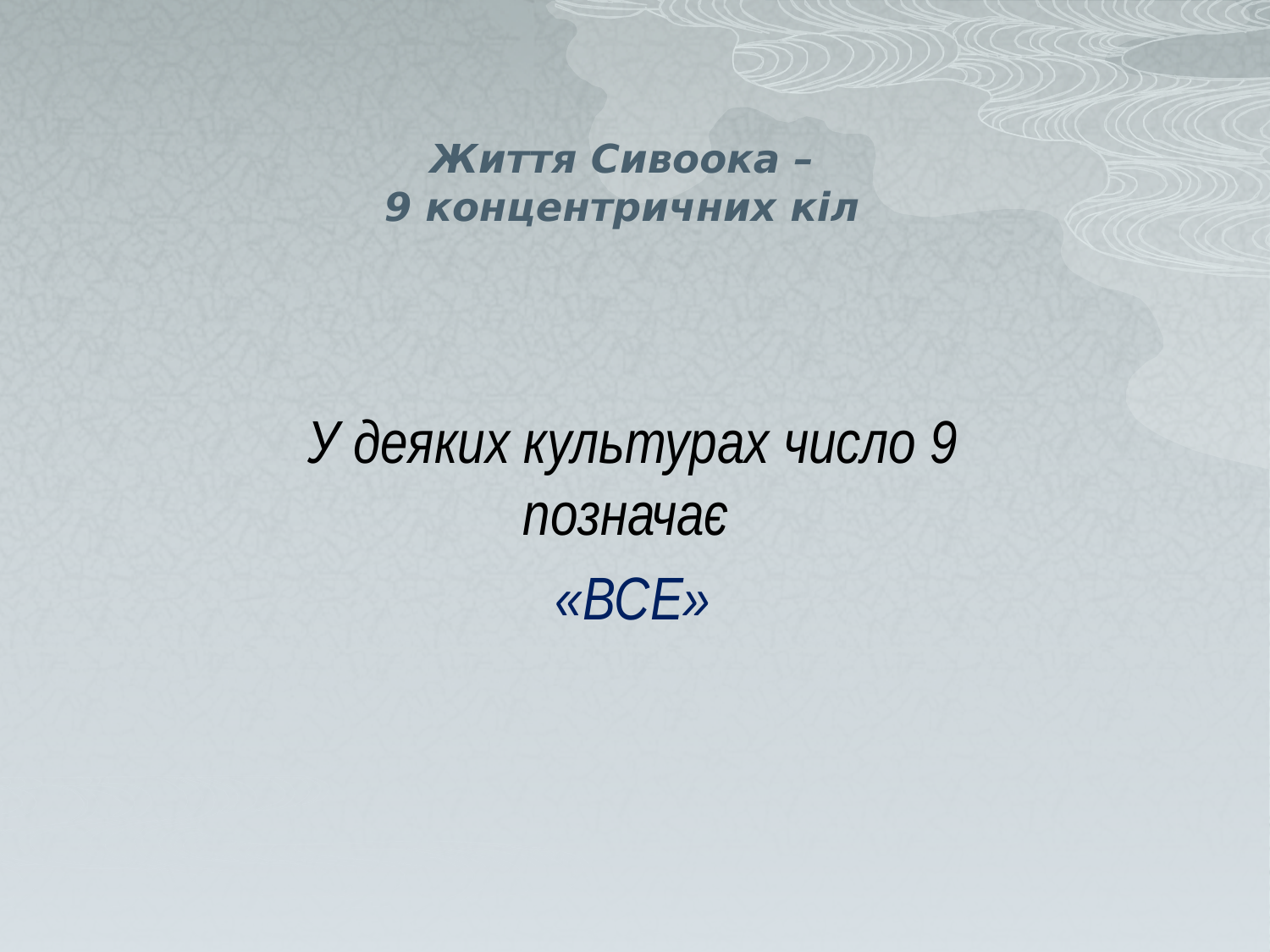

# Життя Сивоока – 9 концентричних кіл
У деяких культурах число 9 позначає
«ВСЕ»